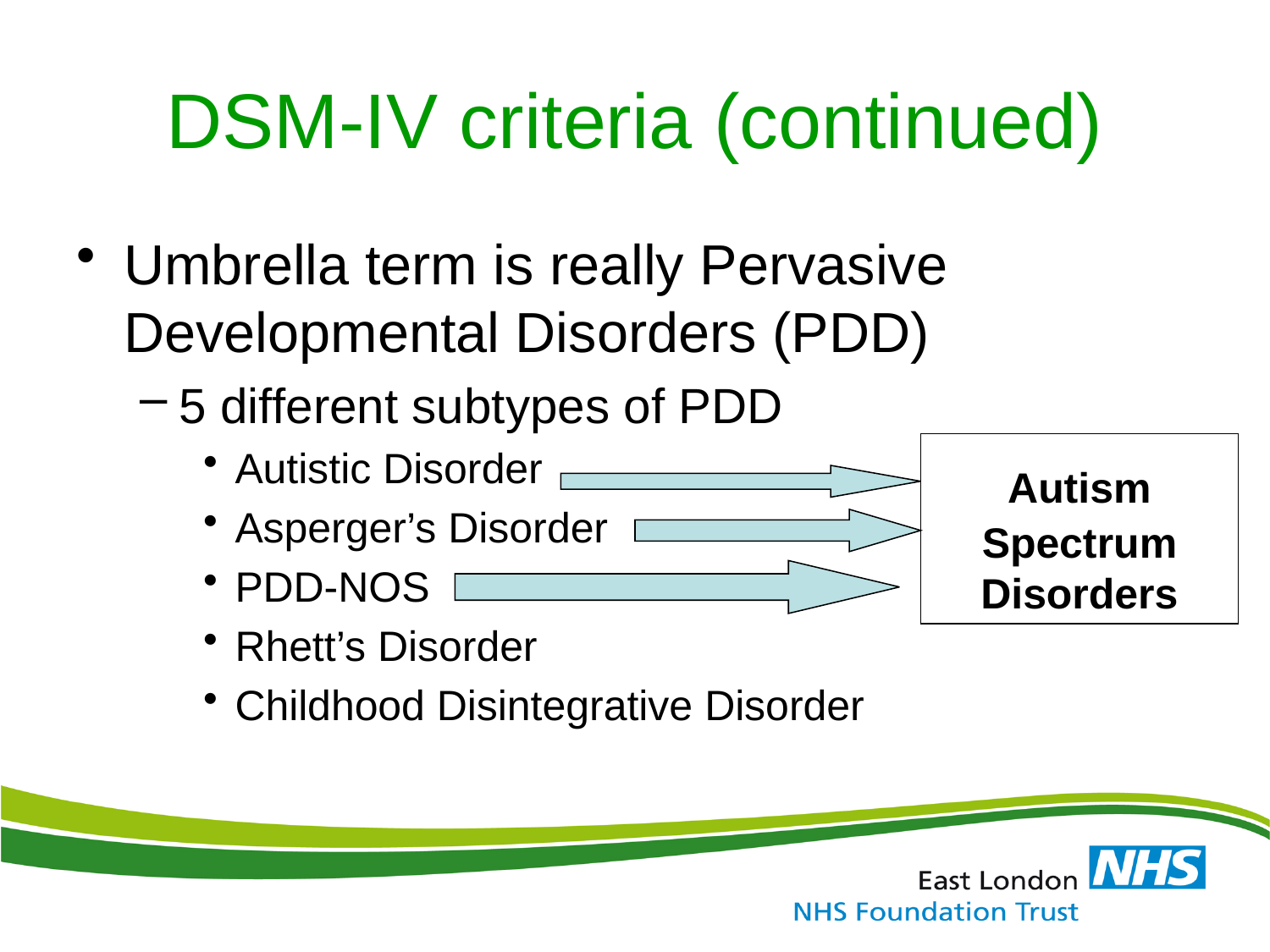

# DSM-IV criteria (continued)
Umbrella term is really Pervasive Developmental Disorders (PDD)
5 different subtypes of PDD
Autistic Disorder
Asperger’s Disorder
PDD-NOS
Rhett’s Disorder
Childhood Disintegrative Disorder

Autism Spectrum Disorders